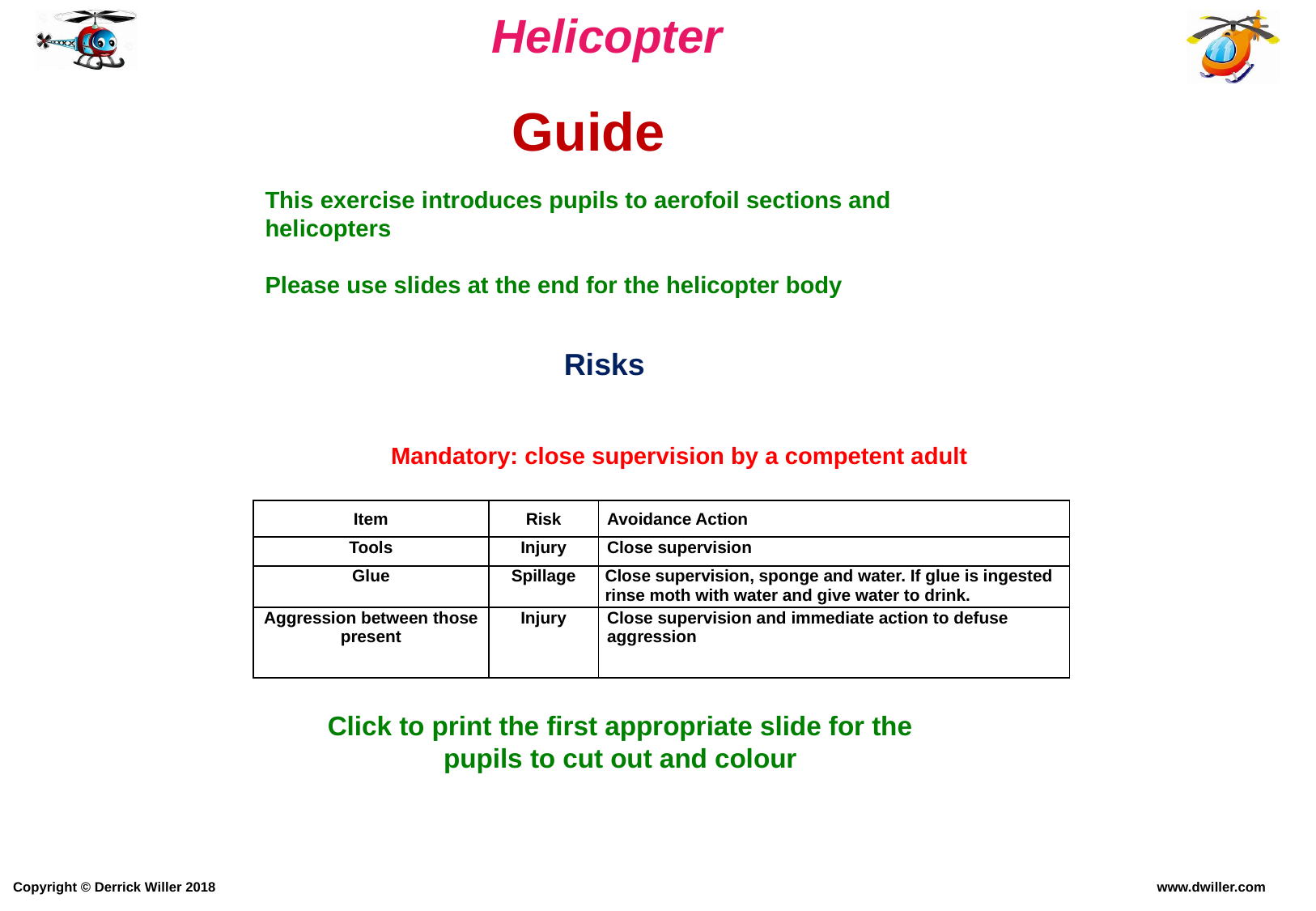

Guide
This exercise introduces pupils to aerofoil sections and helicopters

Please use slides at the end for the helicopter body
Risks
Mandatory: close supervision by a competent adult
| Item | Risk | Avoidance Action |
| --- | --- | --- |
| Tools | Injury | Close supervision |
| Glue | Spillage | Close supervision, sponge and water. If glue is ingested rinse moth with water and give water to drink. |
| Aggression between those present | Injury | Close supervision and immediate action to defuse aggression |
Click to print the first appropriate slide for the pupils to cut out and colour